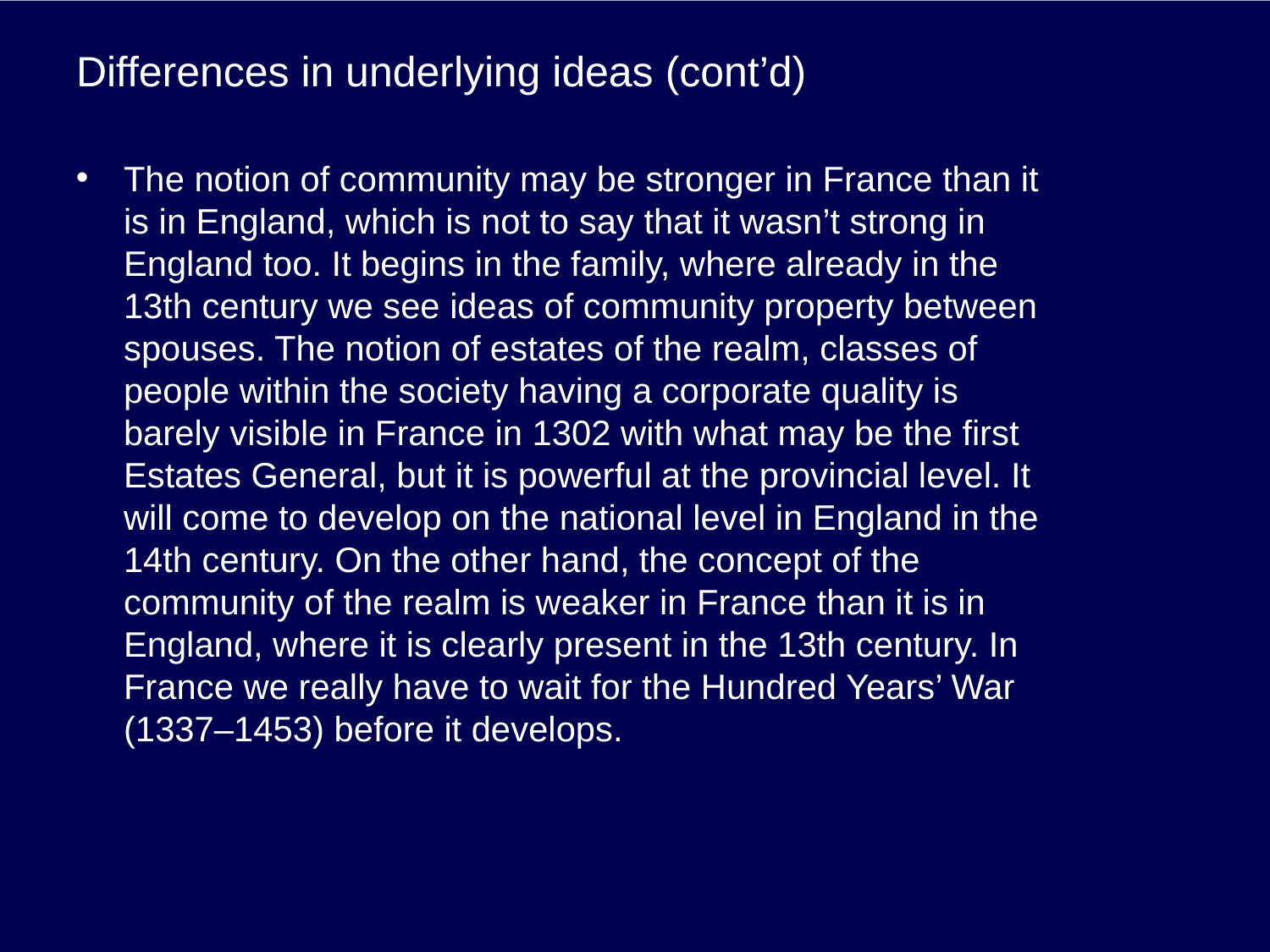

# Differences in underlying ideas (cont’d)
The notion of community may be stronger in France than it is in England, which is not to say that it wasn’t strong in England too. It begins in the family, where already in the 13th century we see ideas of community property between spouses. The notion of estates of the realm, classes of people within the society having a corporate quality is barely visible in France in 1302 with what may be the first Estates General, but it is powerful at the provincial level. It will come to develop on the national level in England in the 14th century. On the other hand, the concept of the community of the realm is weaker in France than it is in England, where it is clearly present in the 13th century. In France we really have to wait for the Hundred Years’ War (1337–1453) before it develops.